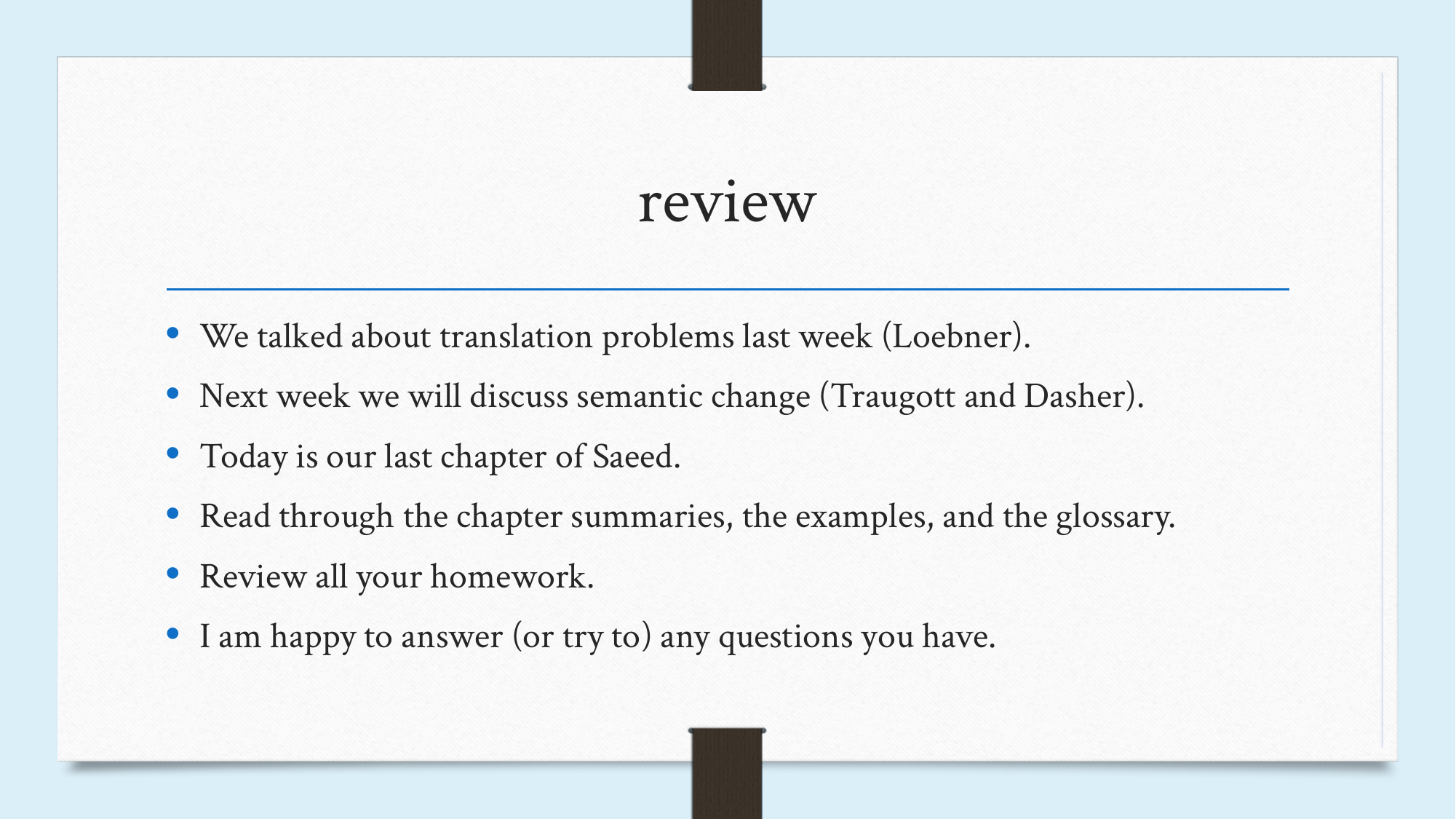

# review
We talked about translation problems last week (Loebner).
Next week we will discuss semantic change (Traugott and Dasher).
Today is our last chapter of Saeed.
Read through the chapter summaries, the examples, and the glossary.
Review all your homework.
I am happy to answer (or try to) any questions you have.